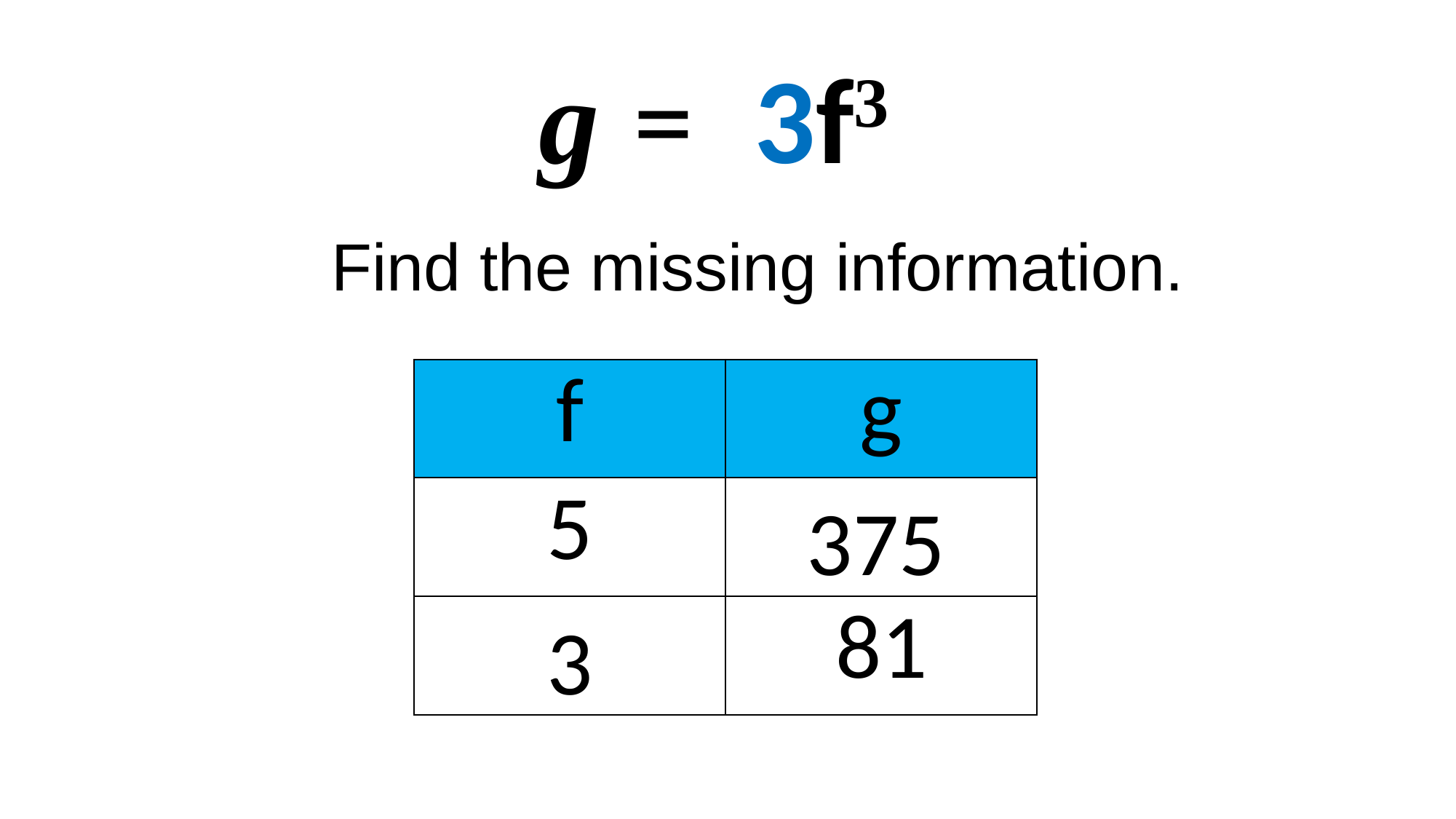

g = 3f3
Find the missing information.
| f | g |
| --- | --- |
| 5 |  |
|  | 81 |
375
3